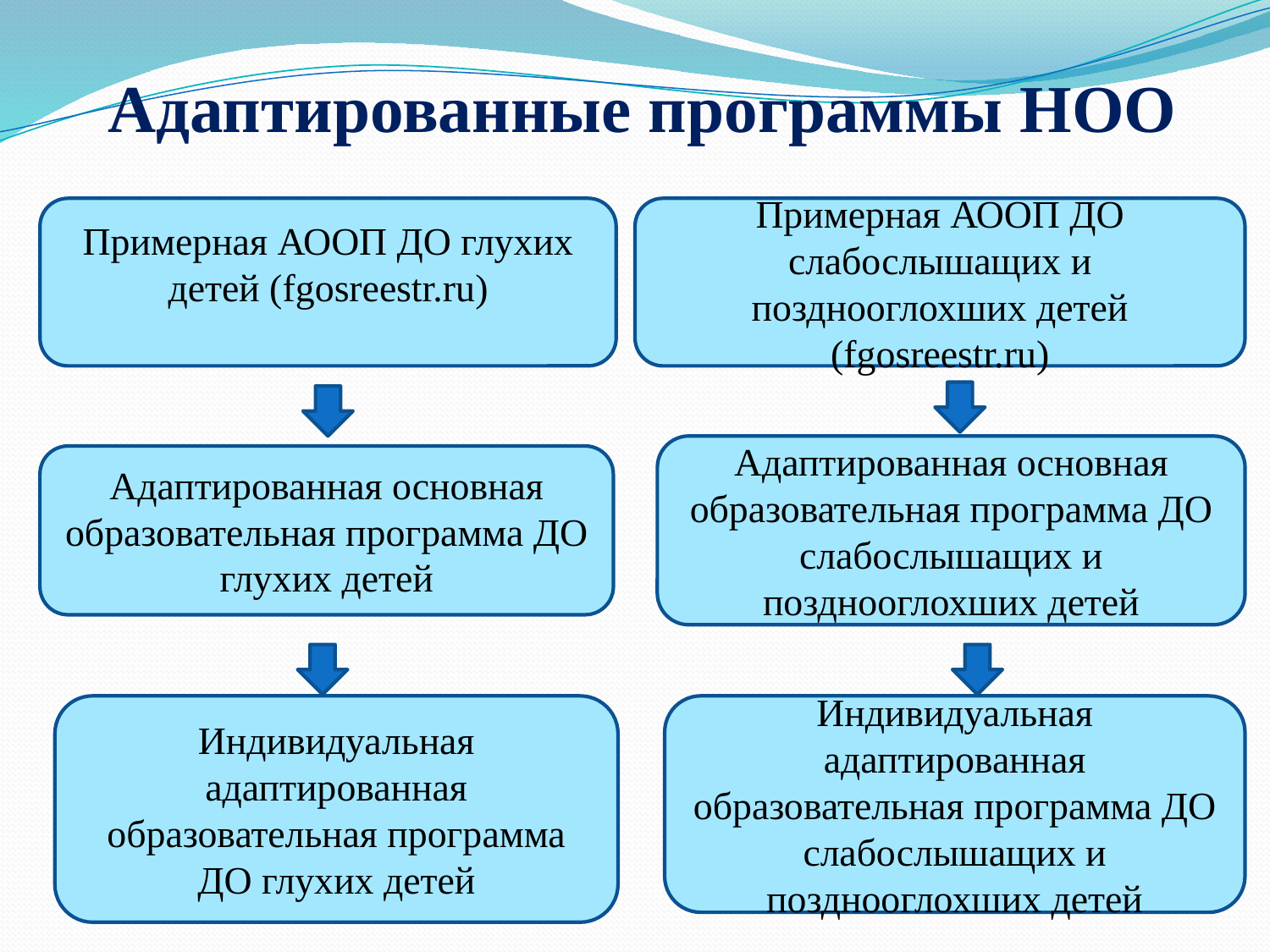

# Адаптированные программы НОО
Примерная АООП ДО глухих детей (fgosreestr.ru)

Примерная АООП ДО слабослышащих и позднооглохших детей (fgosreestr.ru)

Адаптированная основная образовательная программа ДО слабослышащих и позднооглохших детей
Адаптированная основная образовательная программа ДО глухих детей

Индивидуальная адаптированная образовательная программа ДО глухих детей
Индивидуальная адаптированная образовательная программа ДО слабослышащих и позднооглохших детей